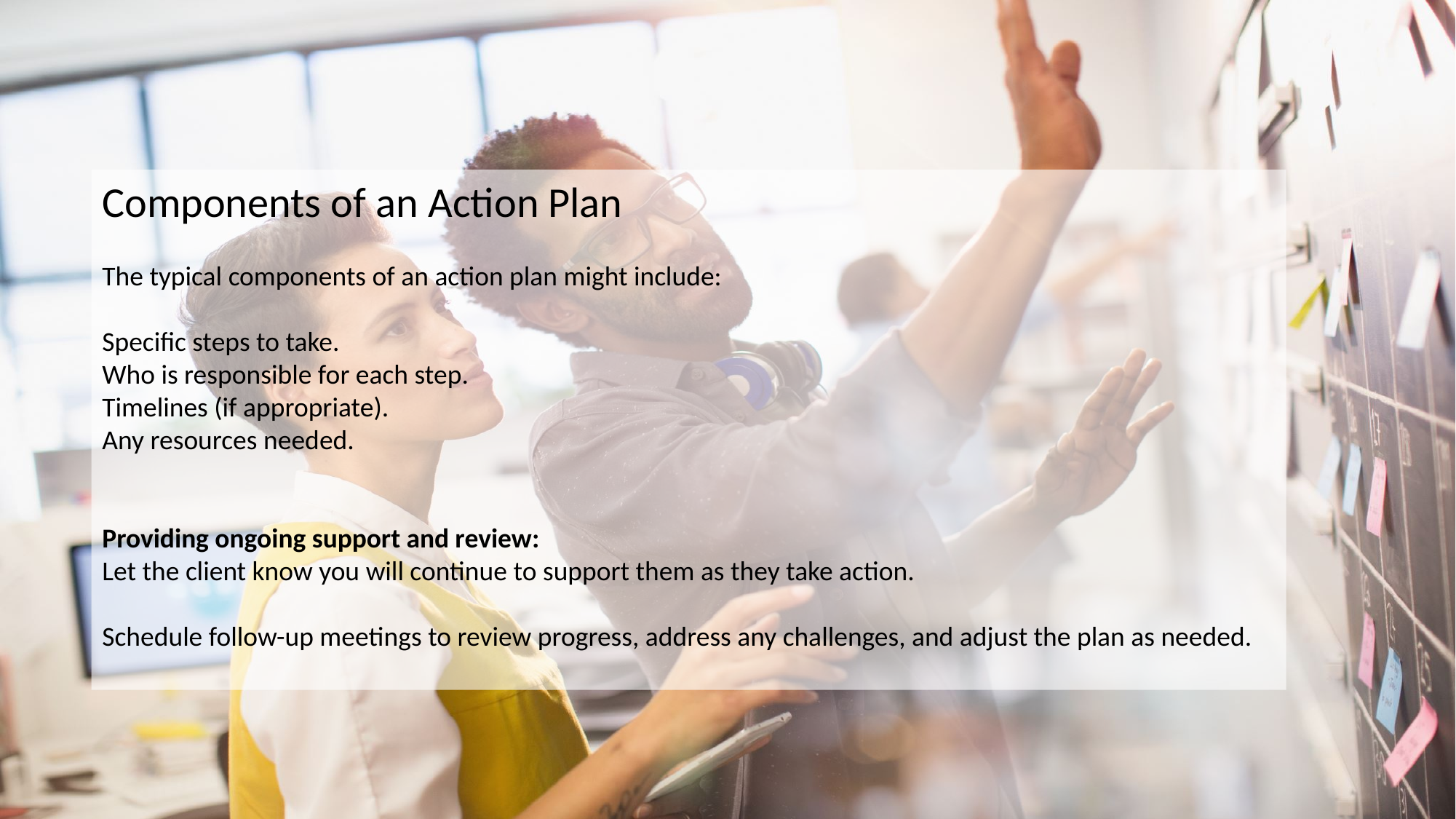

Components of an Action Plan

The typical components of an action plan might include:

Specific steps to take.
Who is responsible for each step.
Timelines (if appropriate).
Any resources needed.

Providing ongoing support and review:
Let the client know you will continue to support them as they take action.

Schedule follow-up meetings to review progress, address any challenges, and adjust the plan as needed.